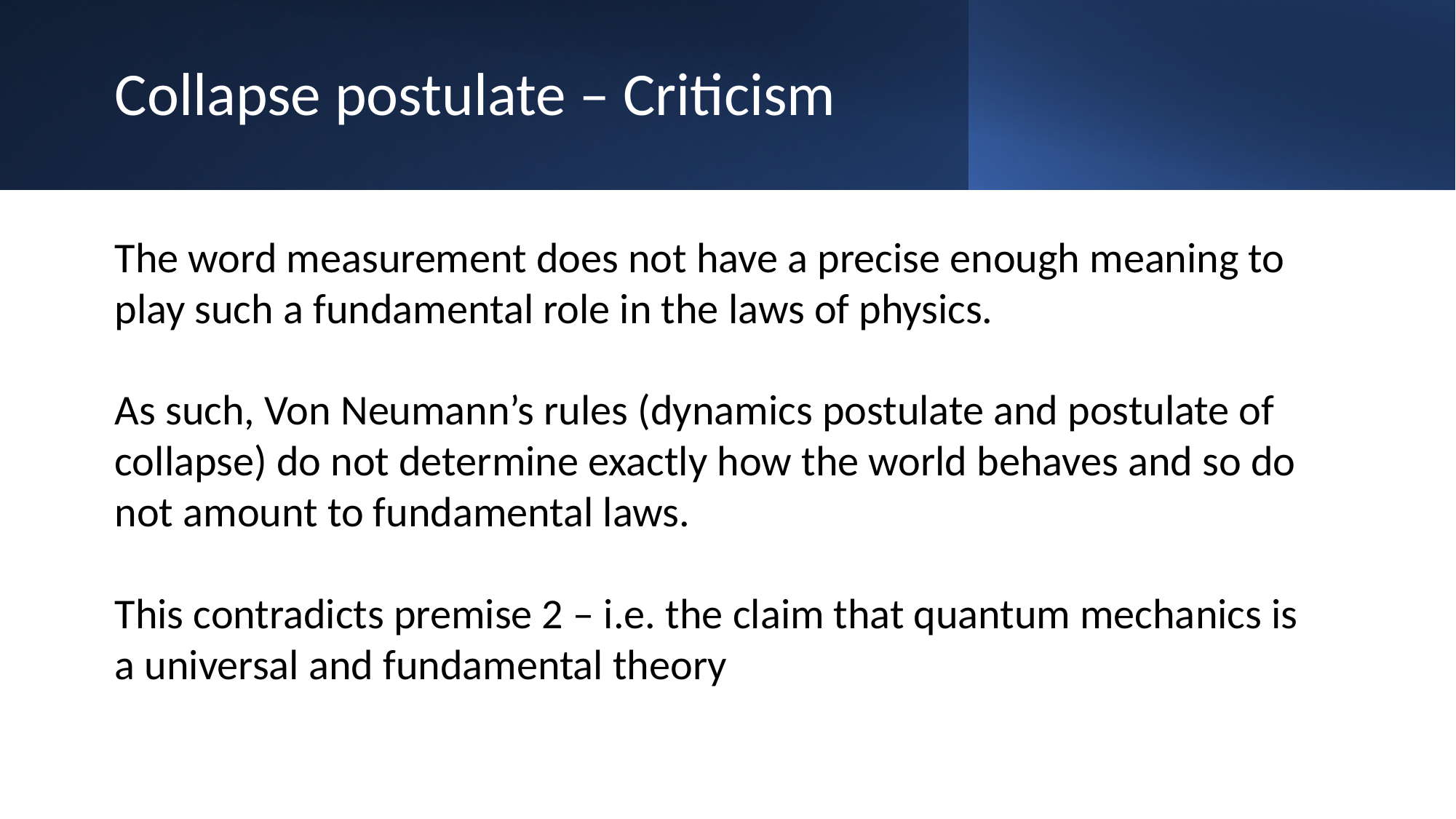

Collapse postulate – Criticism
The word measurement does not have a precise enough meaning to play such a fundamental role in the laws of physics.

As such, Von Neumann’s rules (dynamics postulate and postulate of collapse) do not determine exactly how the world behaves and so do not amount to fundamental laws.

This contradicts premise 2 – i.e. the claim that quantum mechanics is a universal and fundamental theory